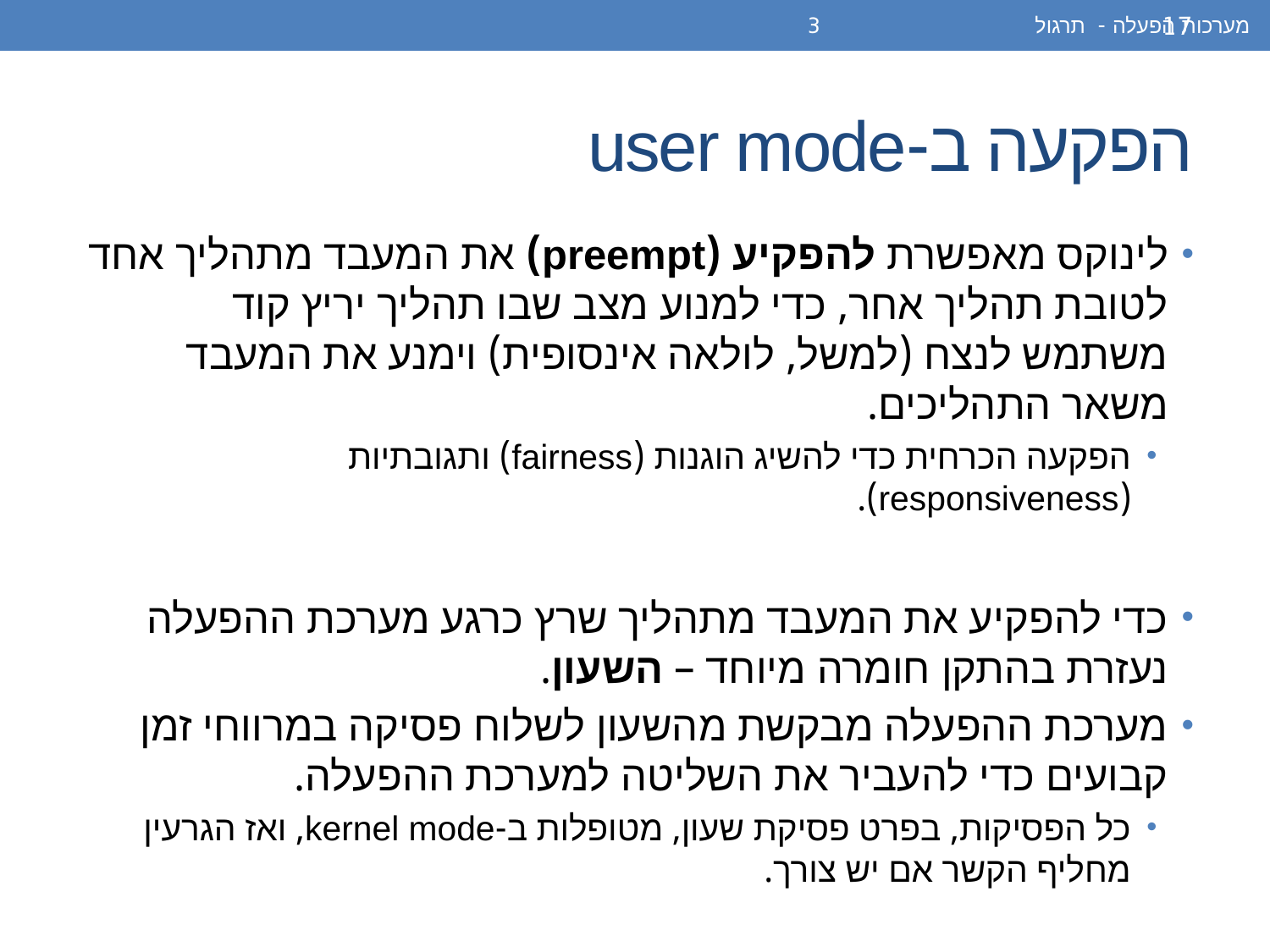

מערכות הפעלה - תרגול 3
17
# הפקעה ב-user mode
לינוקס מאפשרת להפקיע (preempt) את המעבד מתהליך אחד לטובת תהליך אחר, כדי למנוע מצב שבו תהליך יריץ קוד משתמש לנצח (למשל, לולאה אינסופית) וימנע את המעבד משאר התהליכים.
הפקעה הכרחית כדי להשיג הוגנות (fairness) ותגובתיות (responsiveness).

כדי להפקיע את המעבד מתהליך שרץ כרגע מערכת ההפעלה נעזרת בהתקן חומרה מיוחד – השעון.
מערכת ההפעלה מבקשת מהשעון לשלוח פסיקה במרווחי זמן קבועים כדי להעביר את השליטה למערכת ההפעלה.
כל הפסיקות, בפרט פסיקת שעון, מטופלות ב-kernel mode, ואז הגרעין מחליף הקשר אם יש צורך.